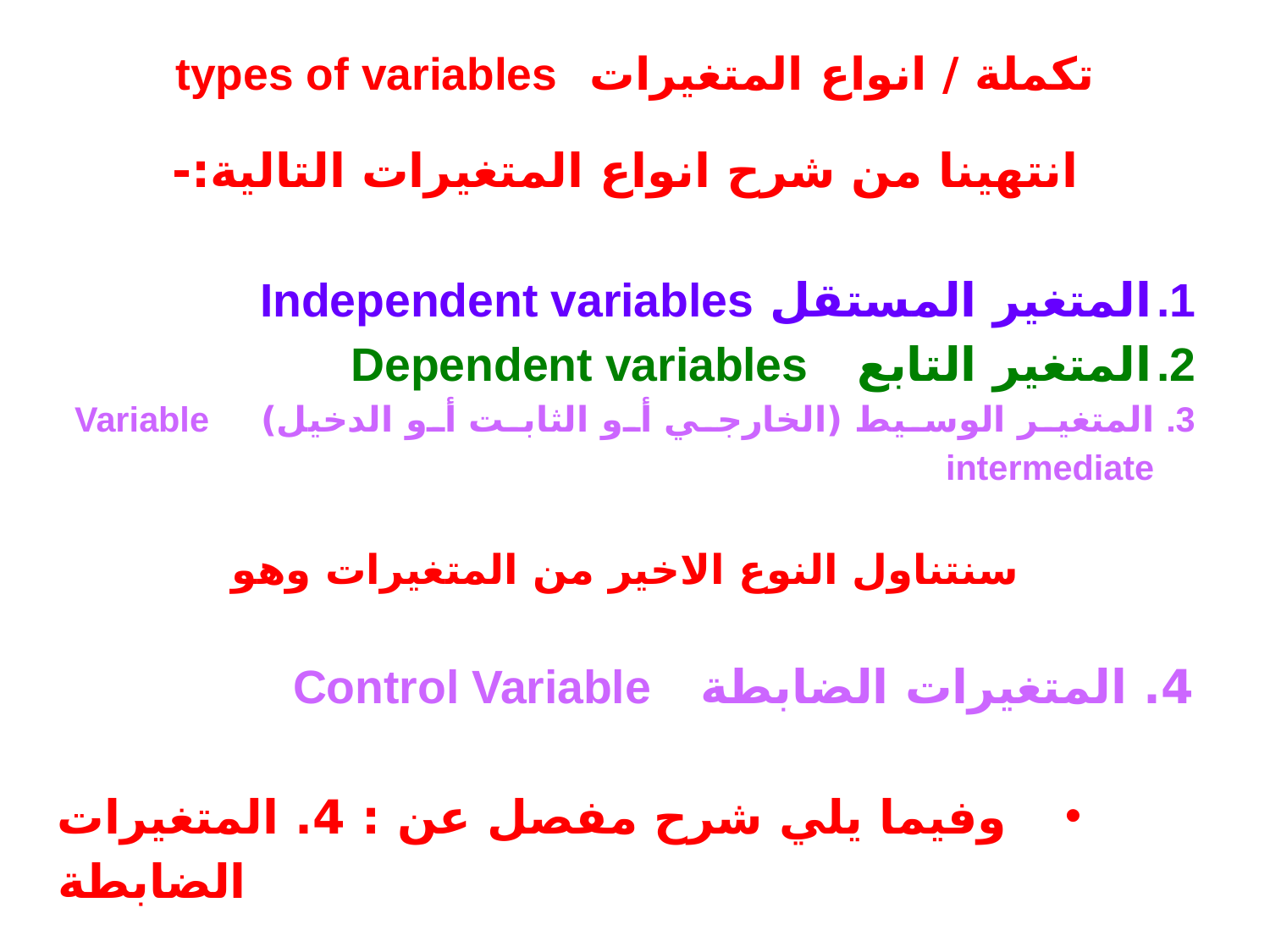

# تكملة / انواع المتغيرات  types of variables
انتهينا من شرح انواع المتغيرات التالية:-

المتغير المستقل Independent variables
المتغير التابع   Dependent variables
المتغير الوسيط (الخارجي أو الثابت أو الدخيل)  Variable  intermediate

سنتناول النوع الاخير من المتغيرات وهو

4. المتغيرات الضابطة   Control Variable

وفيما يلي شرح مفصل عن : 4. المتغيرات الضابطة